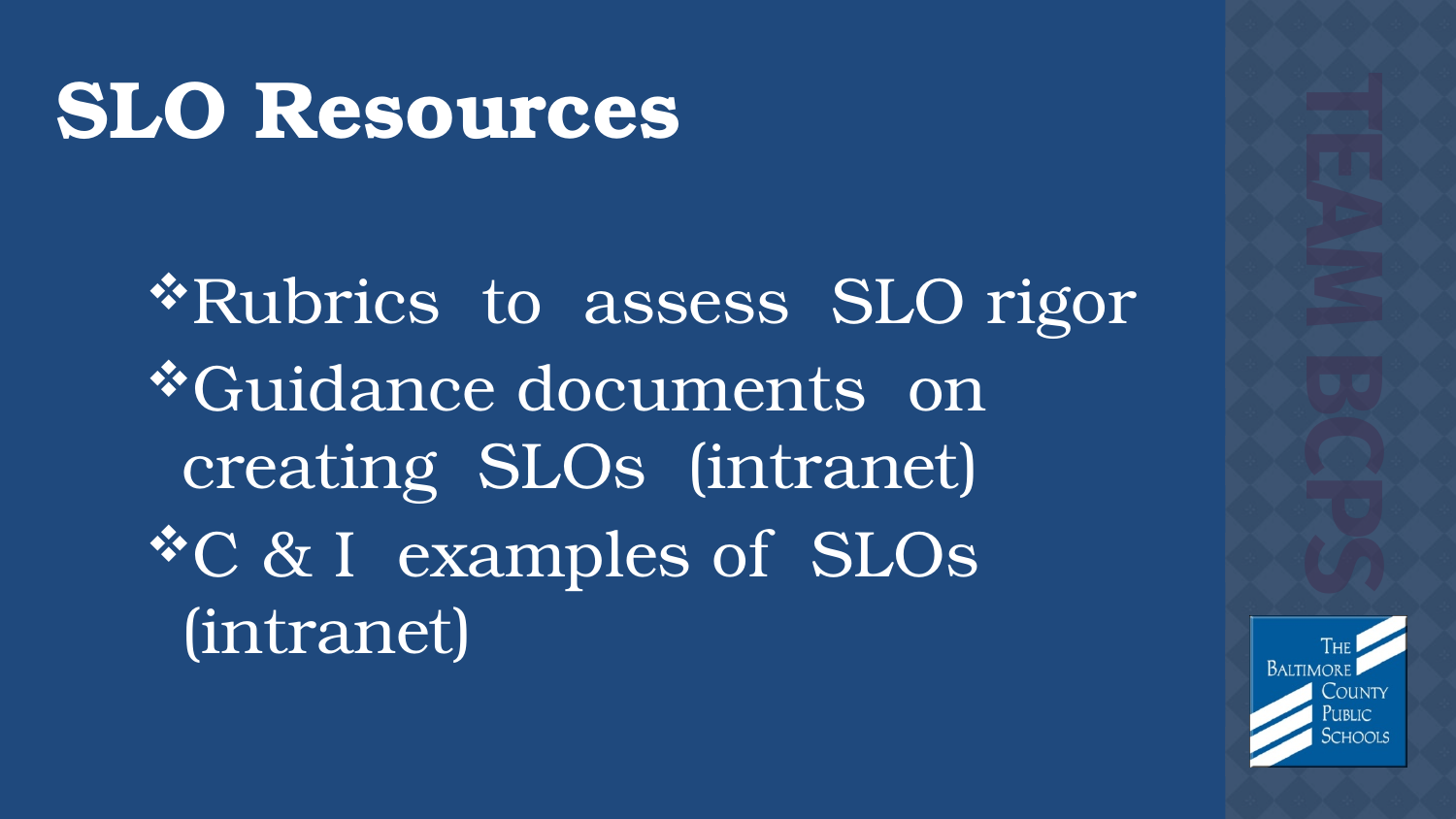

# SLO Resources
Rubrics  to  assess  SLO rigor
Guidance documents  on creating  SLOs  (intranet)
C & I  examples of  SLOs  (intranet)